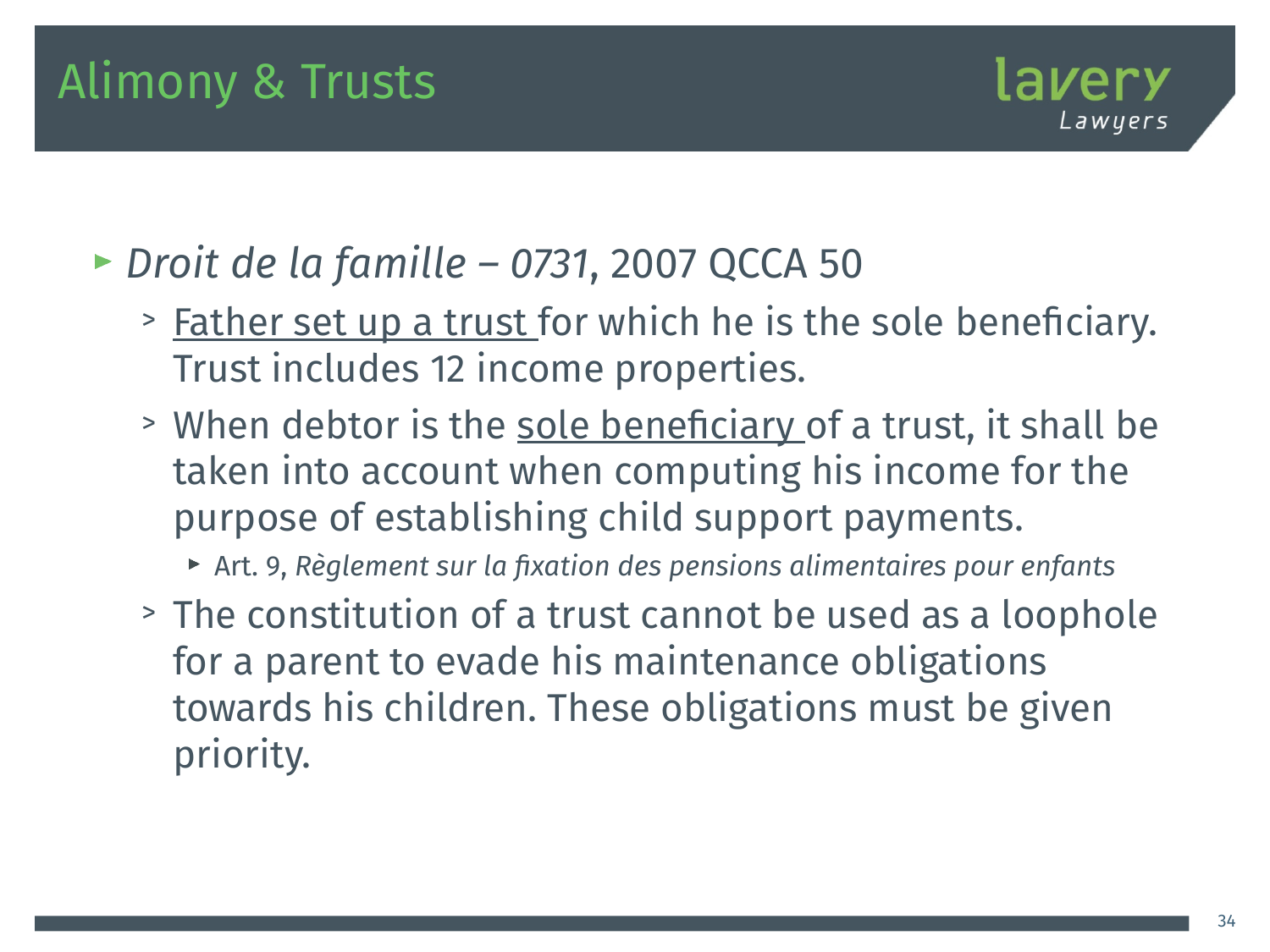

# Alimony & Trusts
Droit de la famille – 0731, 2007 QCCA 50
Father set up a trust for which he is the sole beneficiary. Trust includes 12 income properties.
When debtor is the sole beneficiary of a trust, it shall be taken into account when computing his income for the purpose of establishing child support payments.
Art. 9, Règlement sur la fixation des pensions alimentaires pour enfants
The constitution of a trust cannot be used as a loophole for a parent to evade his maintenance obligations towards his children. These obligations must be given priority.
34